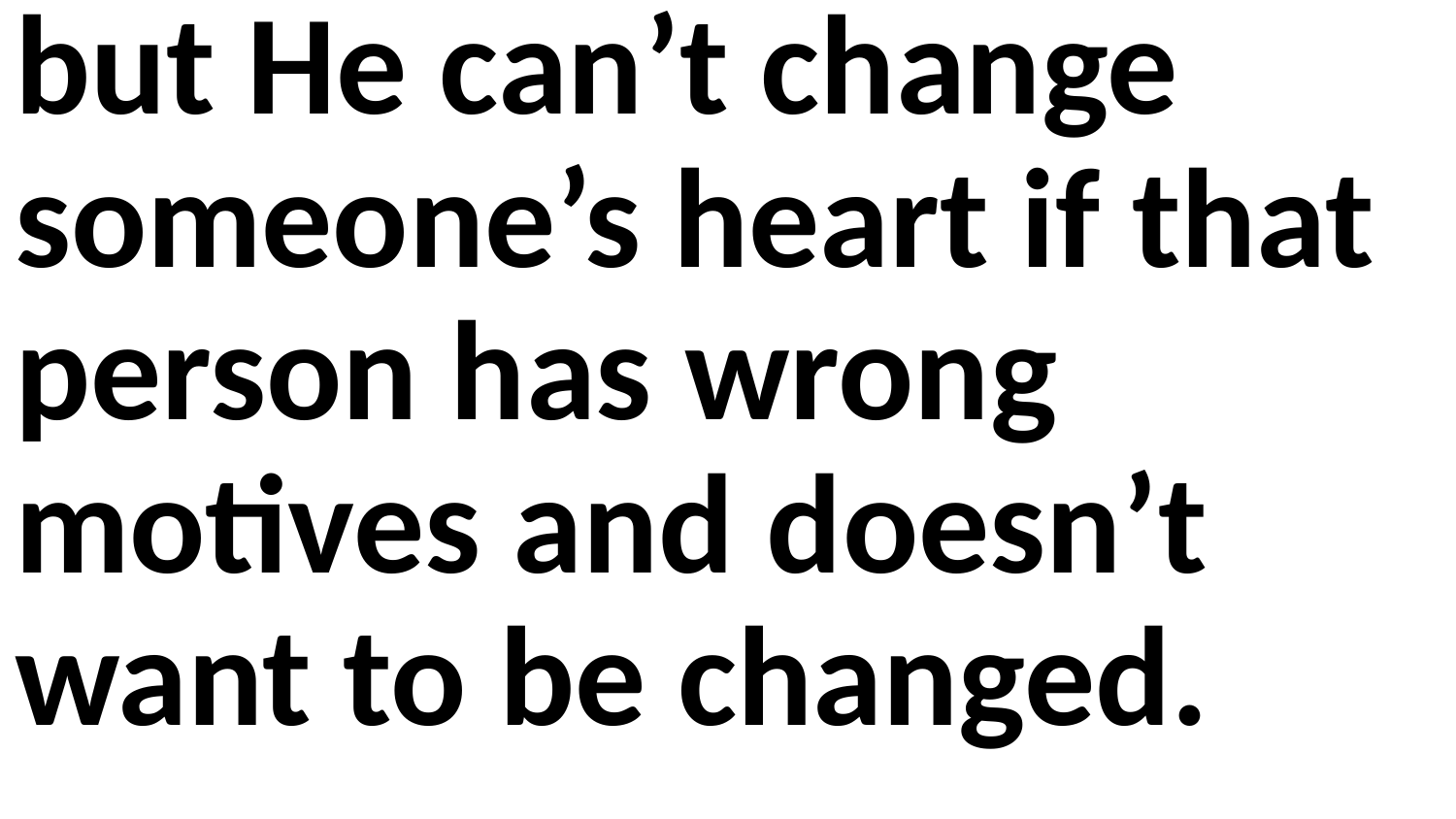

but He can’t change someone’s heart if that person has wrong motives and doesn’t want to be changed.